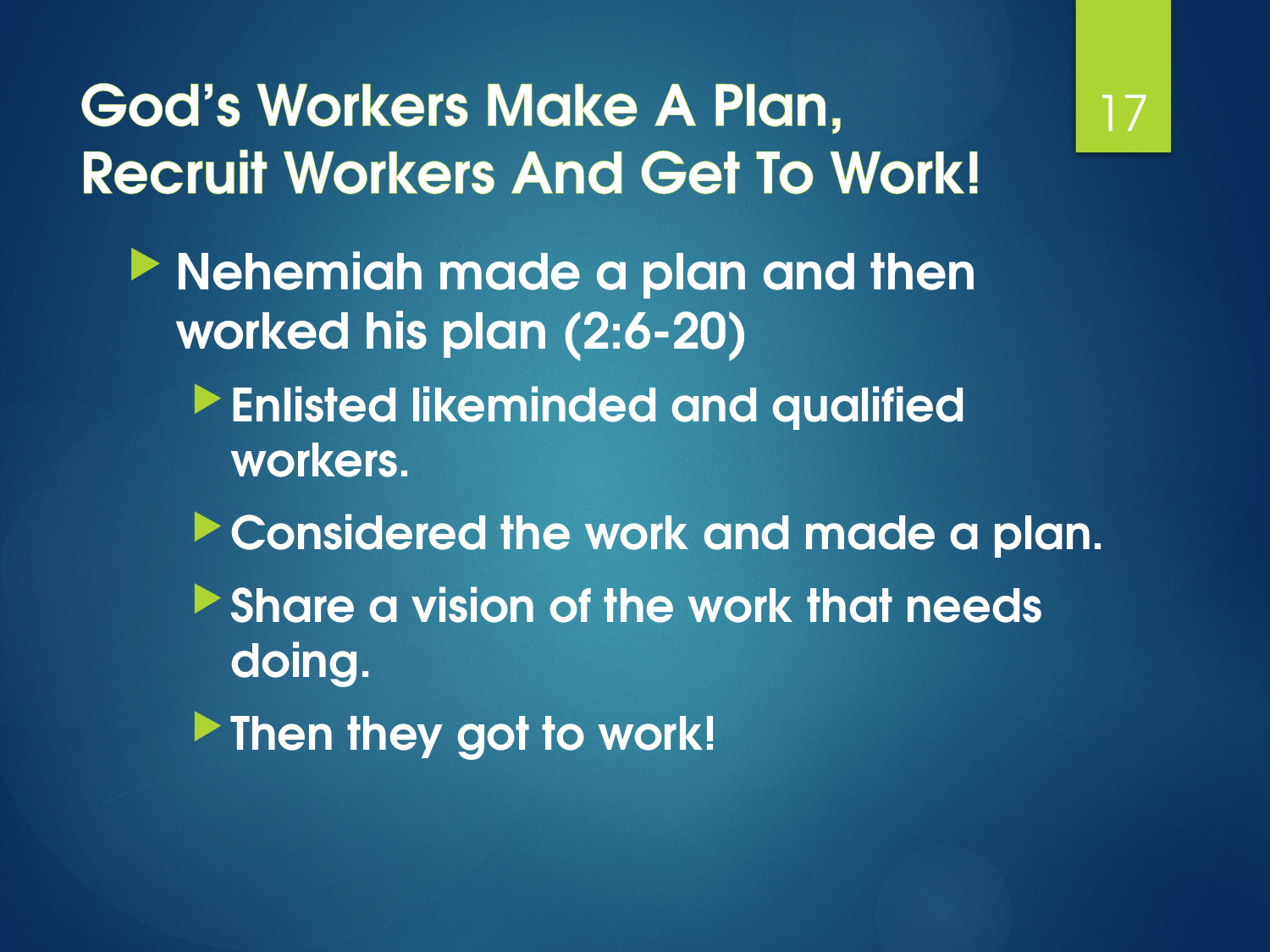

17
# God’s Workers Make A Plan, Recruit Workers And Get To Work!
Nehemiah made a plan and then worked his plan (2:6-20)
Enlisted likeminded and qualified workers.
Considered the work and made a plan.
Share a vision of the work that needs doing.
Then they got to work!